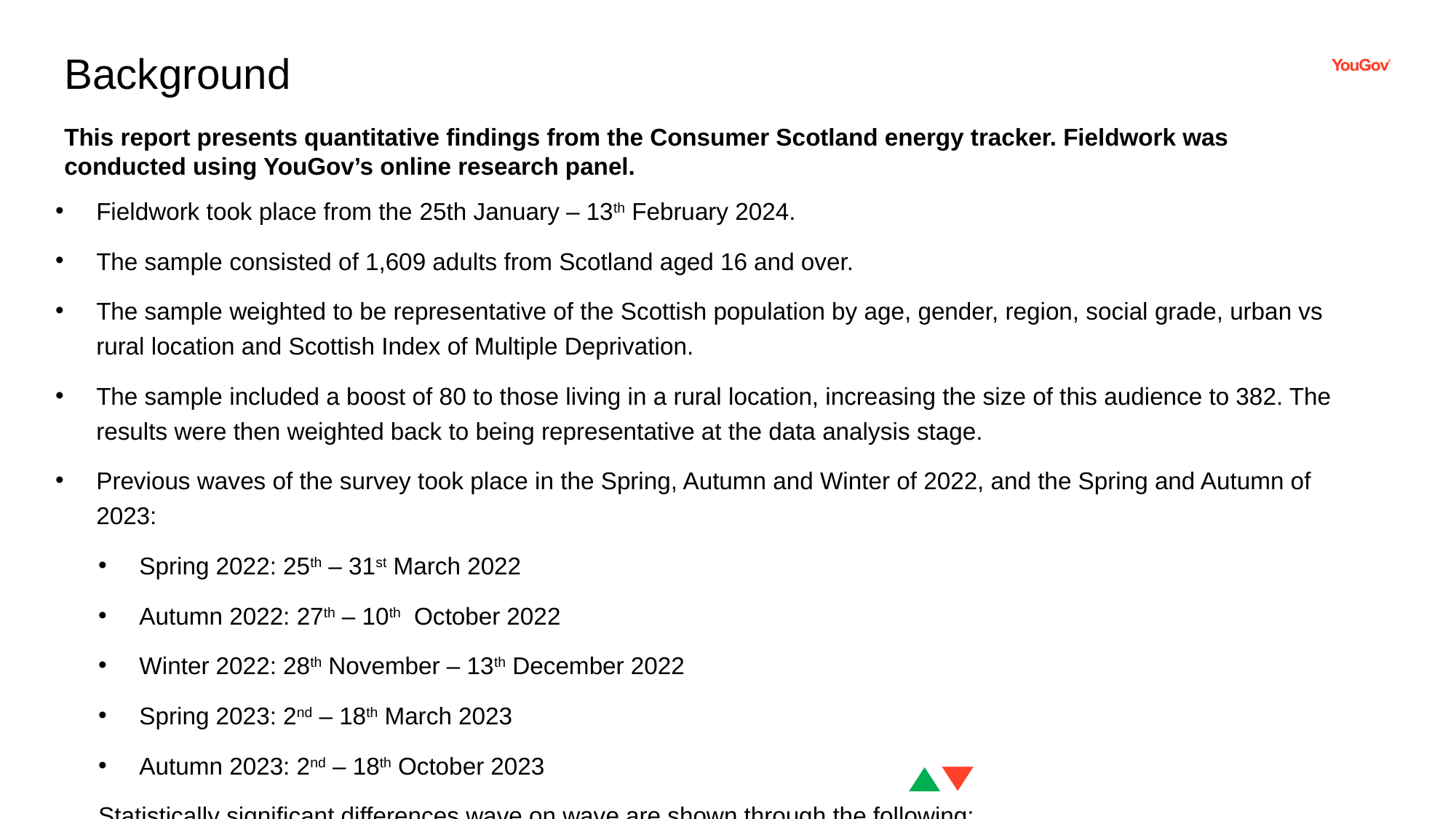

# Background
This report presents quantitative findings from the Consumer Scotland energy tracker. Fieldwork was conducted using YouGov’s online research panel.

Fieldwork took place from the 25th January – 13th February 2024.
The sample consisted of 1,609 adults from Scotland aged 16 and over.
The sample weighted to be representative of the Scottish population by age, gender, region, social grade, urban vs rural location and Scottish Index of Multiple Deprivation.
The sample included a boost of 80 to those living in a rural location, increasing the size of this audience to 382. The results were then weighted back to being representative at the data analysis stage.
Previous waves of the survey took place in the Spring, Autumn and Winter of 2022, and the Spring and Autumn of 2023:
Spring 2022: 25th – 31st March 2022
Autumn 2022: 27th – 10th  October 2022
Winter 2022: 28th November – 13th December 2022
Spring 2023: 2nd – 18th March 2023
Autumn 2023: 2nd – 18th October 2023
Statistically significant differences wave on wave are shown through the following:

27 March 2024